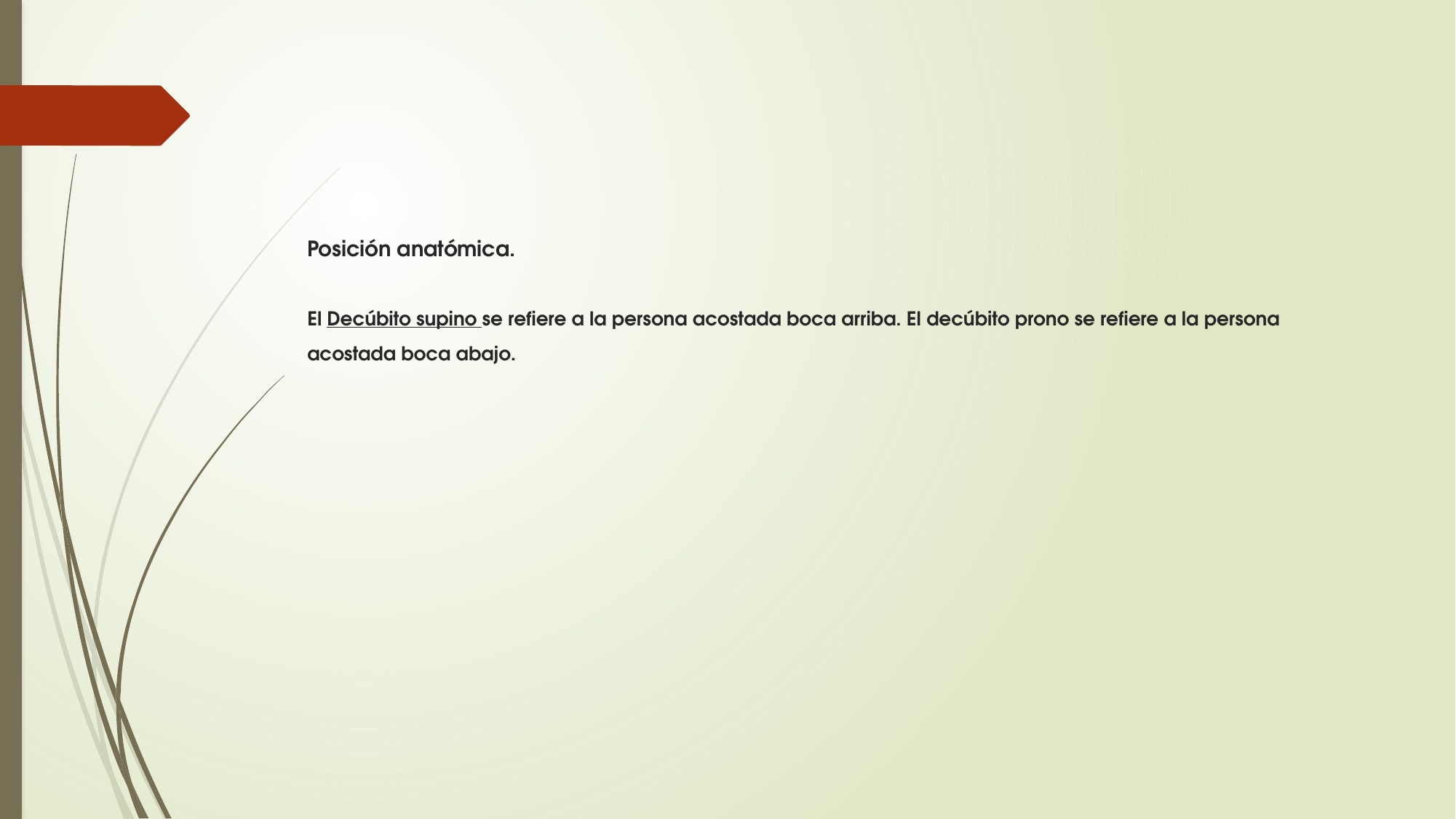

# Posición anatómica. El Decúbito supino se refiere a la persona acostada boca arriba. El decúbito prono se refiere a la persona acostada boca abajo.